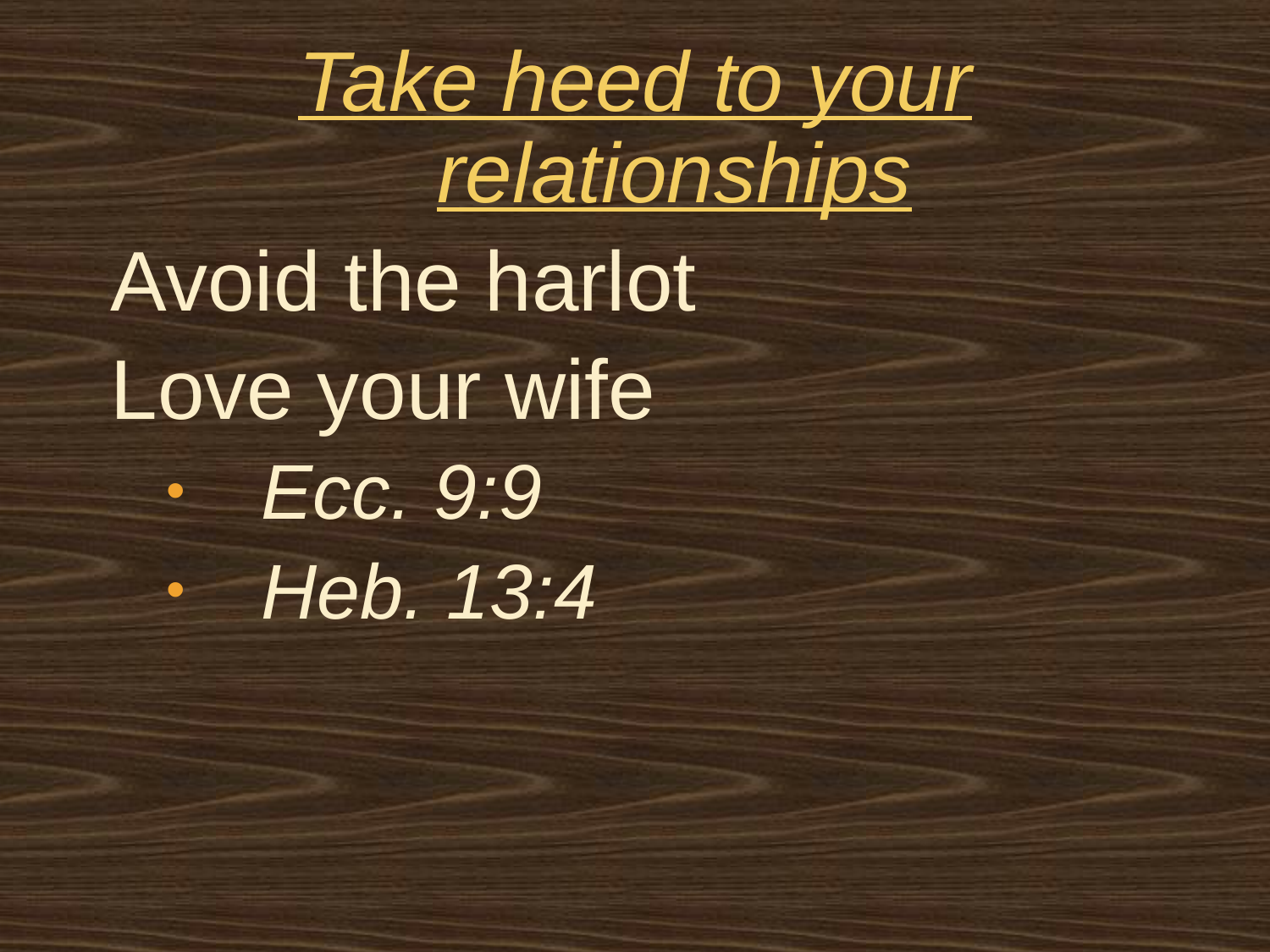

Take heed to your relationships
Avoid the harlot
Love your wife
Ecc. 9:9
Heb. 13:4